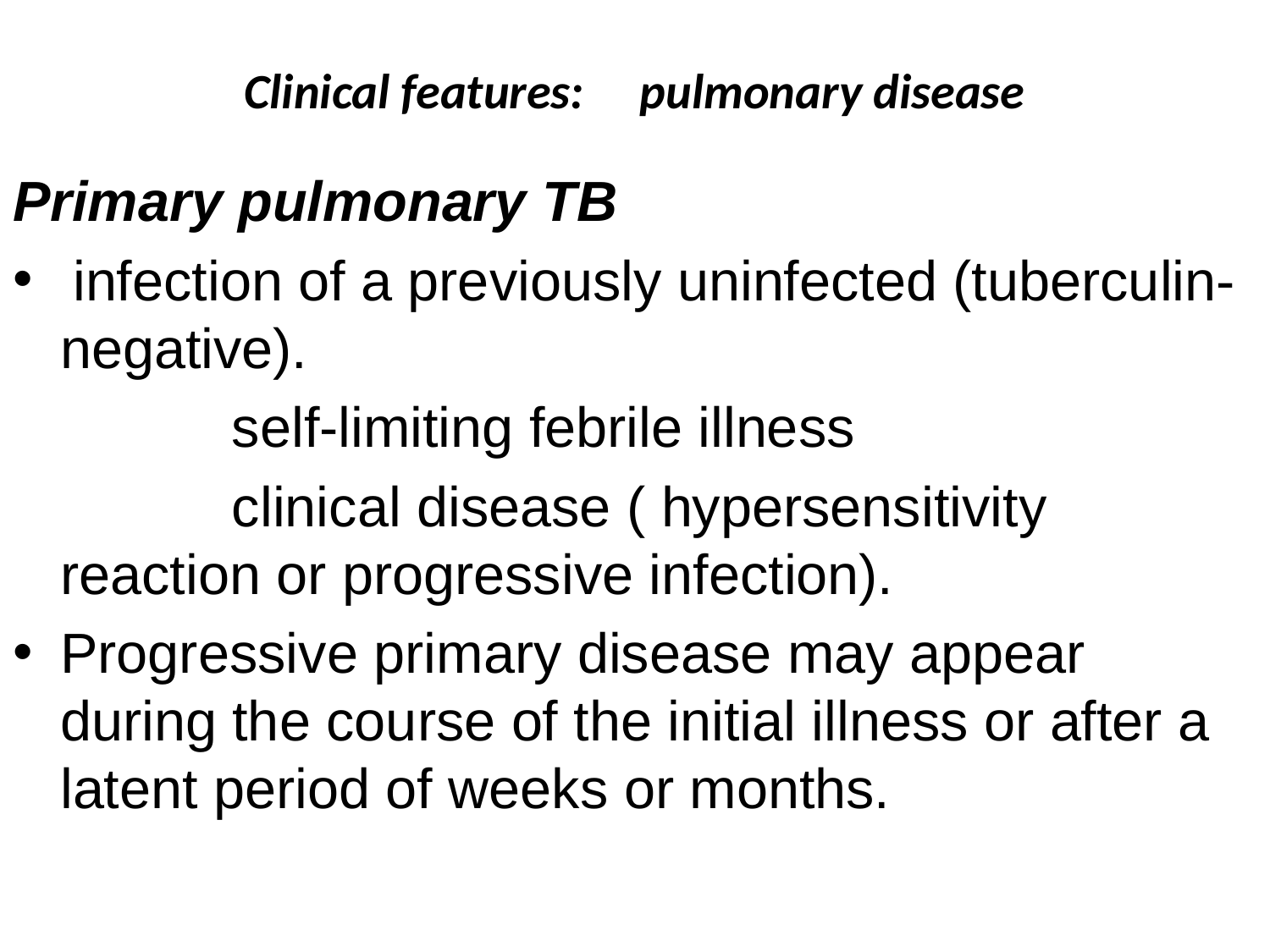

# Clinical features:     pulmonary disease
Primary pulmonary TB
 infection of a previously uninfected (tuberculin-negative).
              self-limiting febrile illness
              clinical disease ( hypersensitivity reaction or progressive infection).
Progressive primary disease may appear during the course of the initial illness or after a latent period of weeks or months.